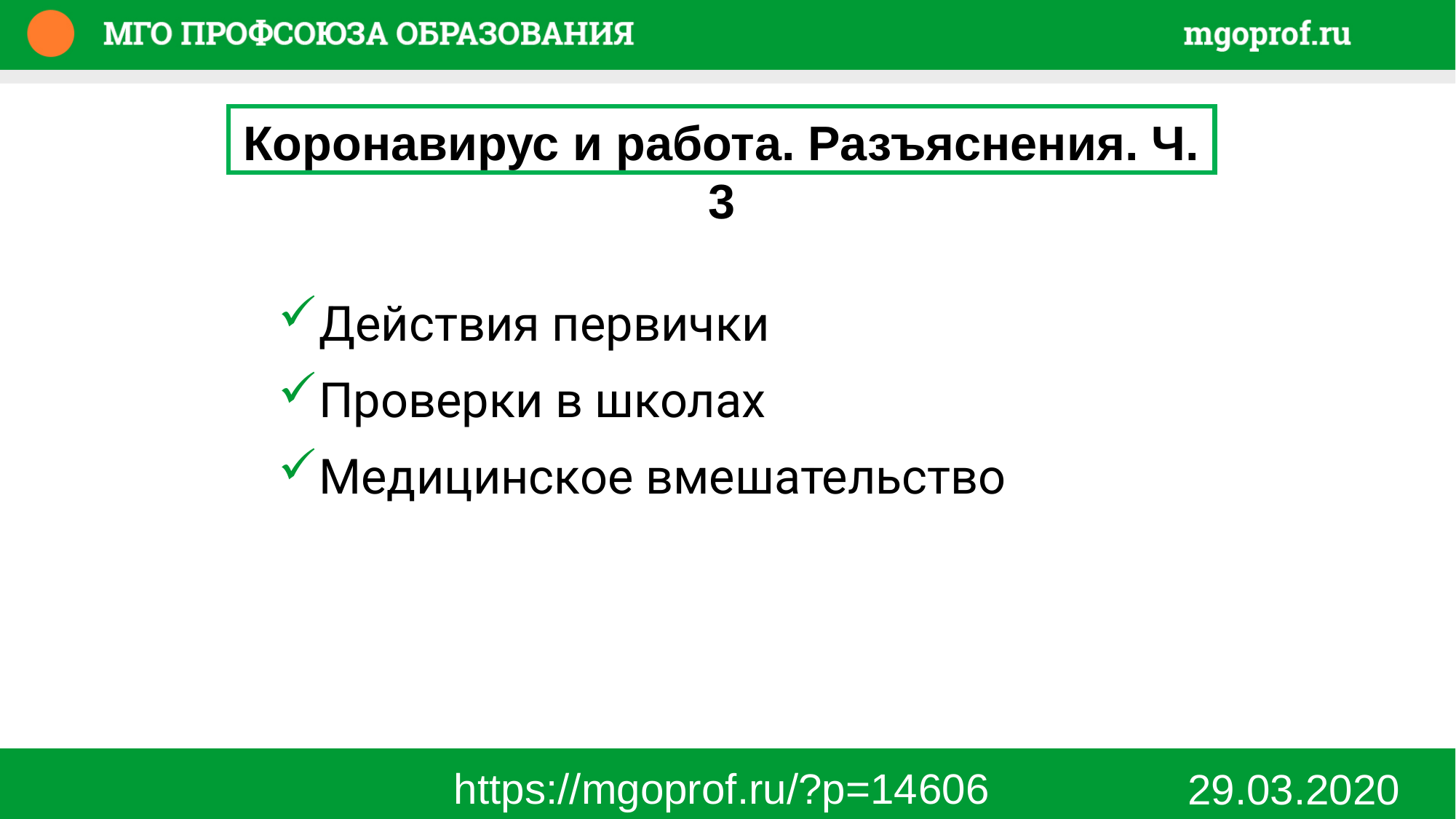

Коронавирус и работа. Разъяснения. Ч. 3
Действия первички
Проверки в школах
Медицинское вмешательство
https://mgoprof.ru/?p=14606
29.03.2020